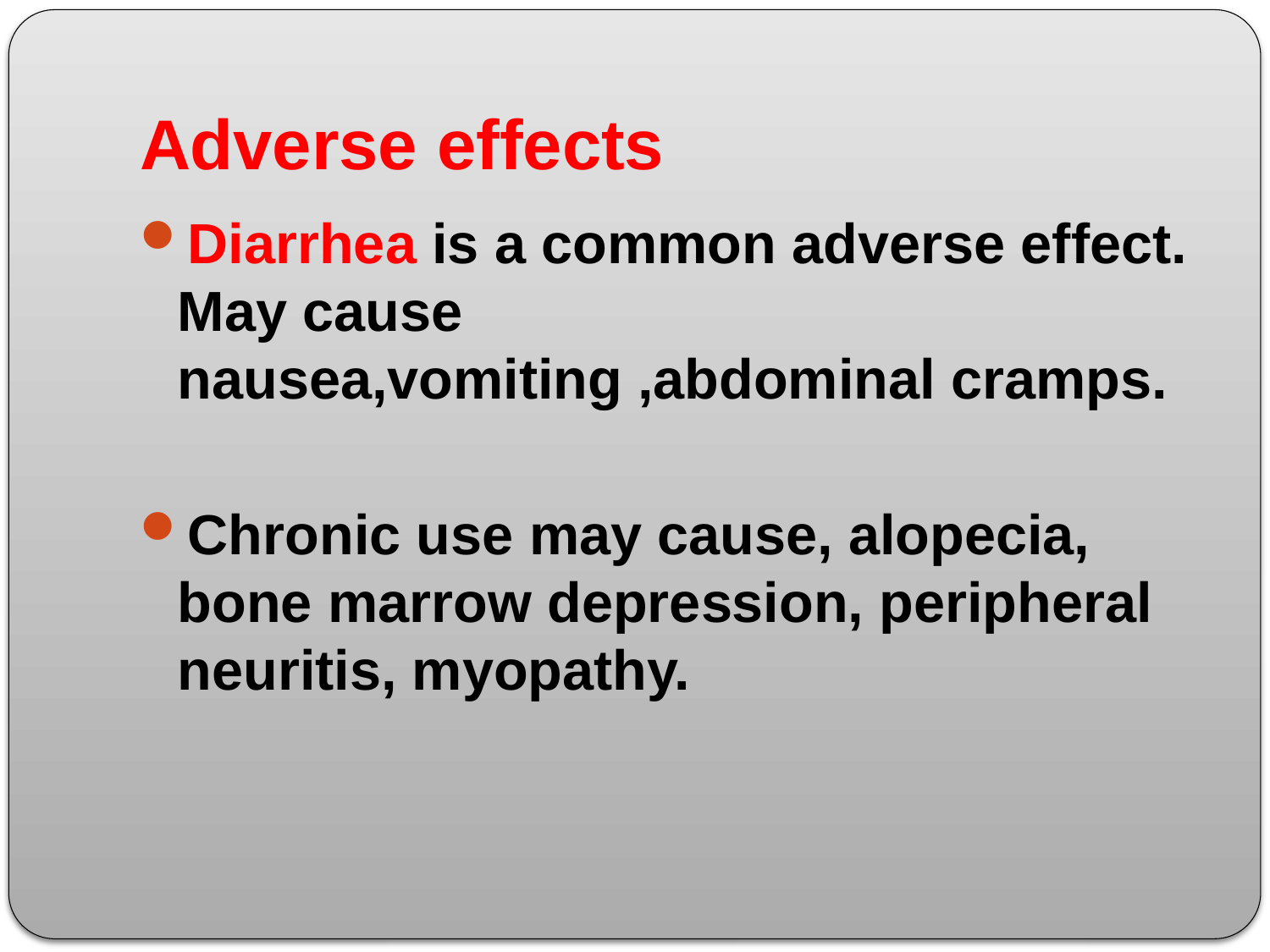

# Adverse effects
Diarrhea is a common adverse effect. May cause nausea,vomiting ,abdominal cramps.

Chronic use may cause, alopecia, bone marrow depression, peripheral neuritis, myopathy.